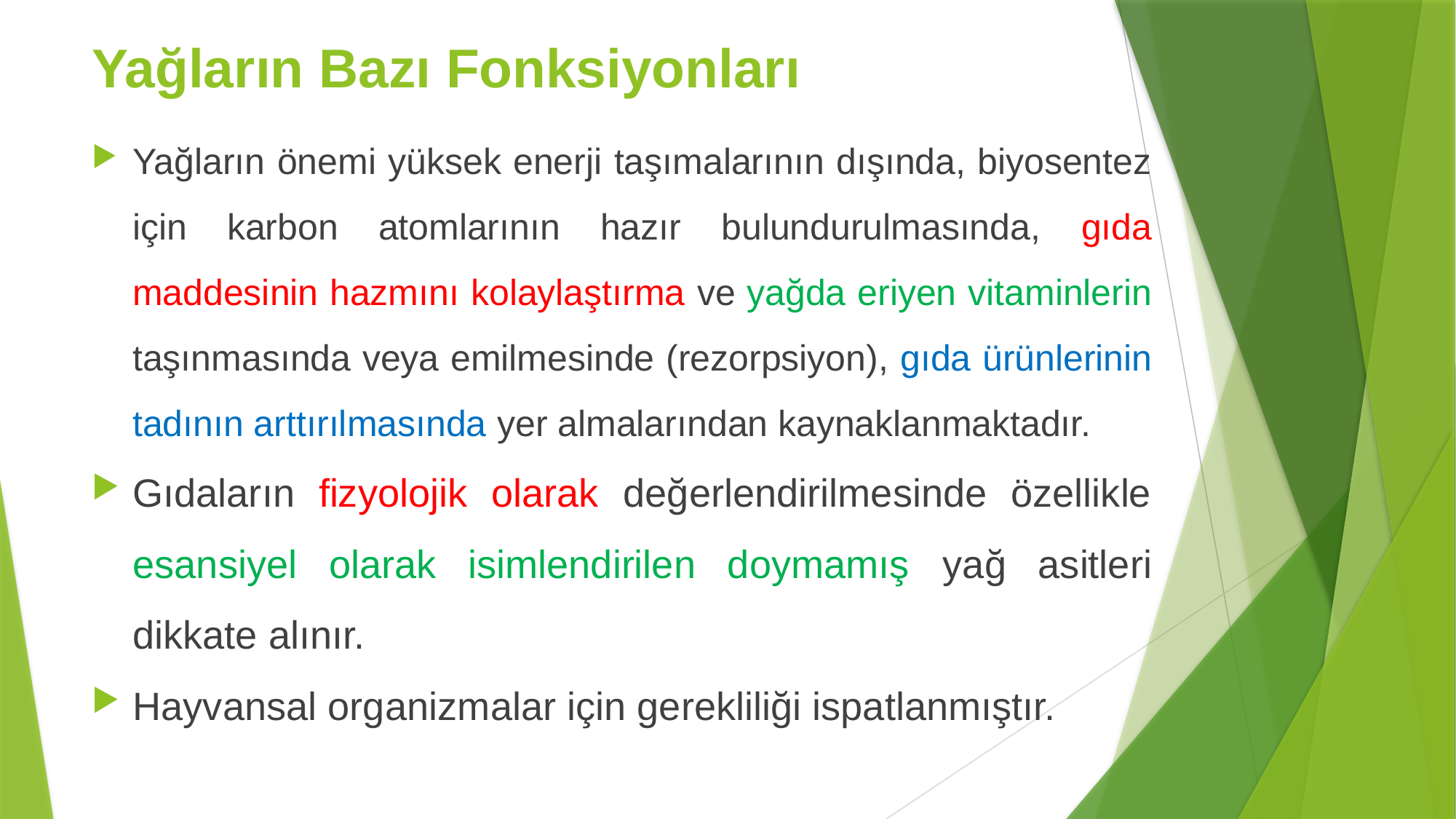

Yağların Bazı Fonksiyonları
Yağların önemi yüksek enerji taşımalarının dışında, biyosentez için karbon atomlarının hazır bulundurulmasında, gıda maddesinin hazmını kolaylaştırma ve yağda eriyen vitaminlerin taşınmasında veya emilmesinde (rezorpsiyon), gıda ürünlerinin tadının arttırılmasında yer almalarından kaynaklanmaktadır.
Gıdaların fizyolojik olarak değerlendirilmesinde özellikle esansiyel olarak isimlendirilen doymamış yağ asitleri dikkate alınır.
Hayvansal organizmalar için gerekliliği ispatlanmıştır.